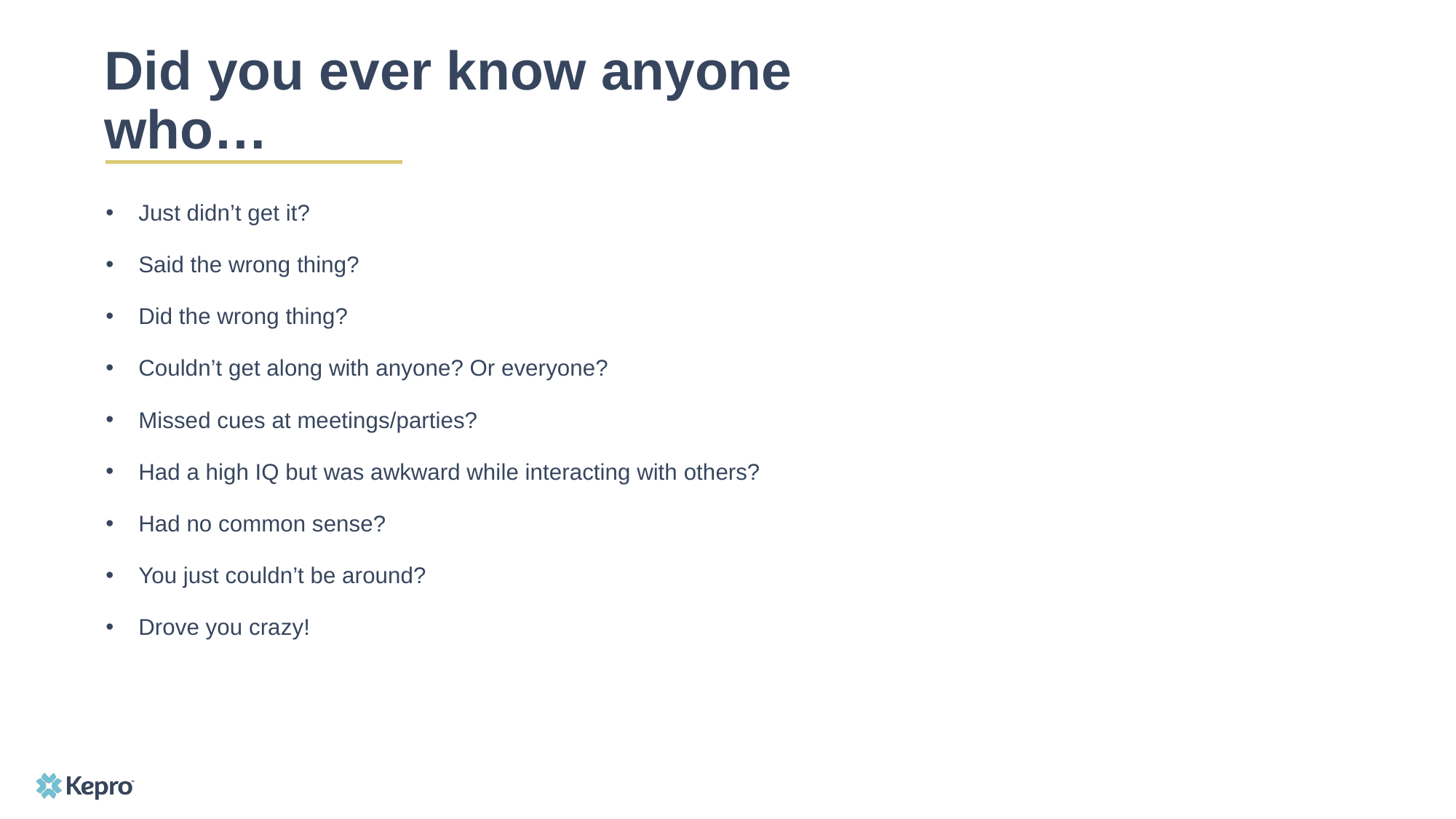

# Did you ever know anyone who…
Just didn’t get it?
Said the wrong thing?
Did the wrong thing?
Couldn’t get along with anyone? Or everyone?
Missed cues at meetings/parties?
Had a high IQ but was awkward while interacting with others?
Had no common sense?
You just couldn’t be around?
Drove you crazy!